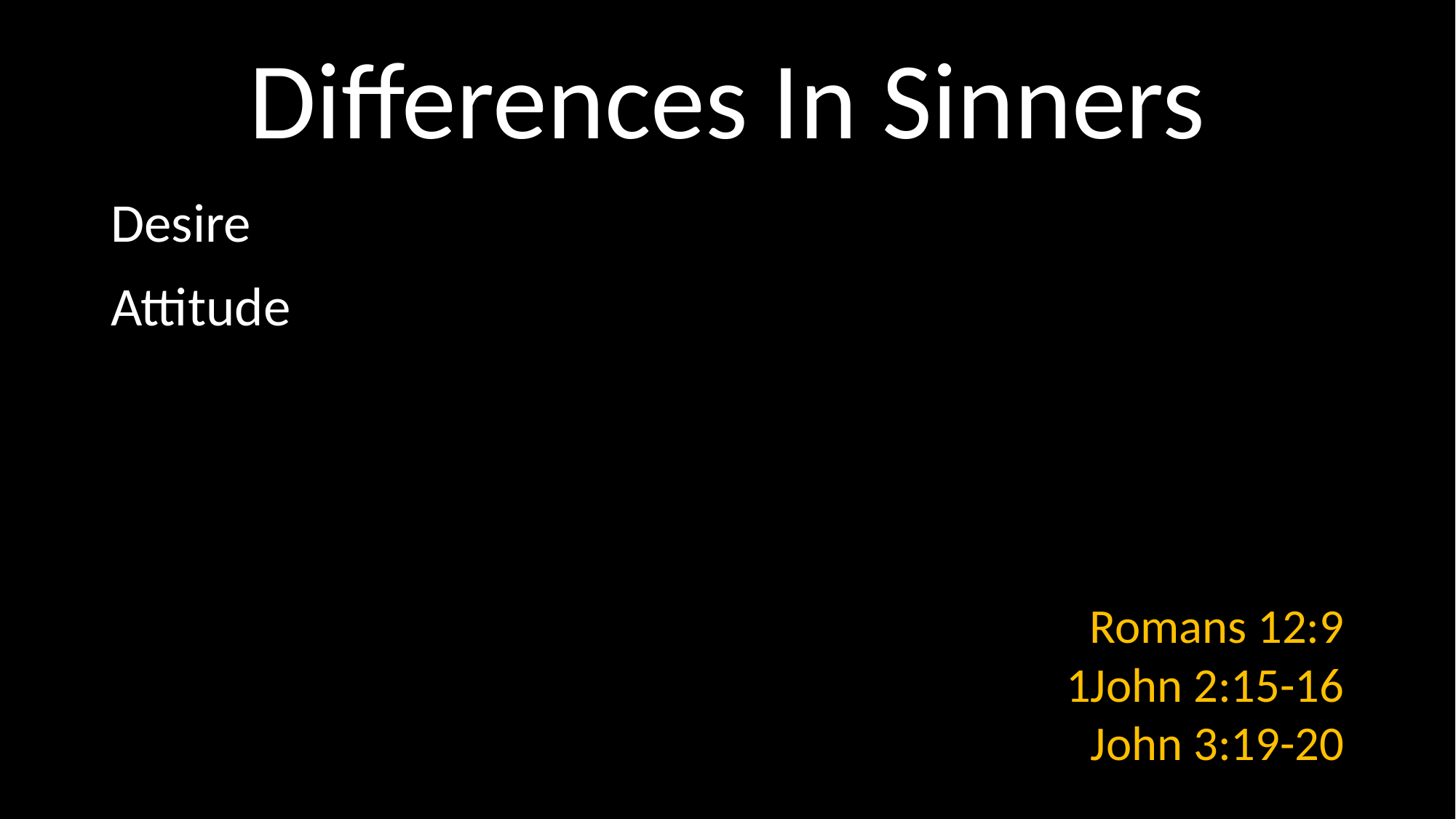

# Differences In Sinners
Desire
Attitude
Romans 12:9
1John 2:15-16
John 3:19-20